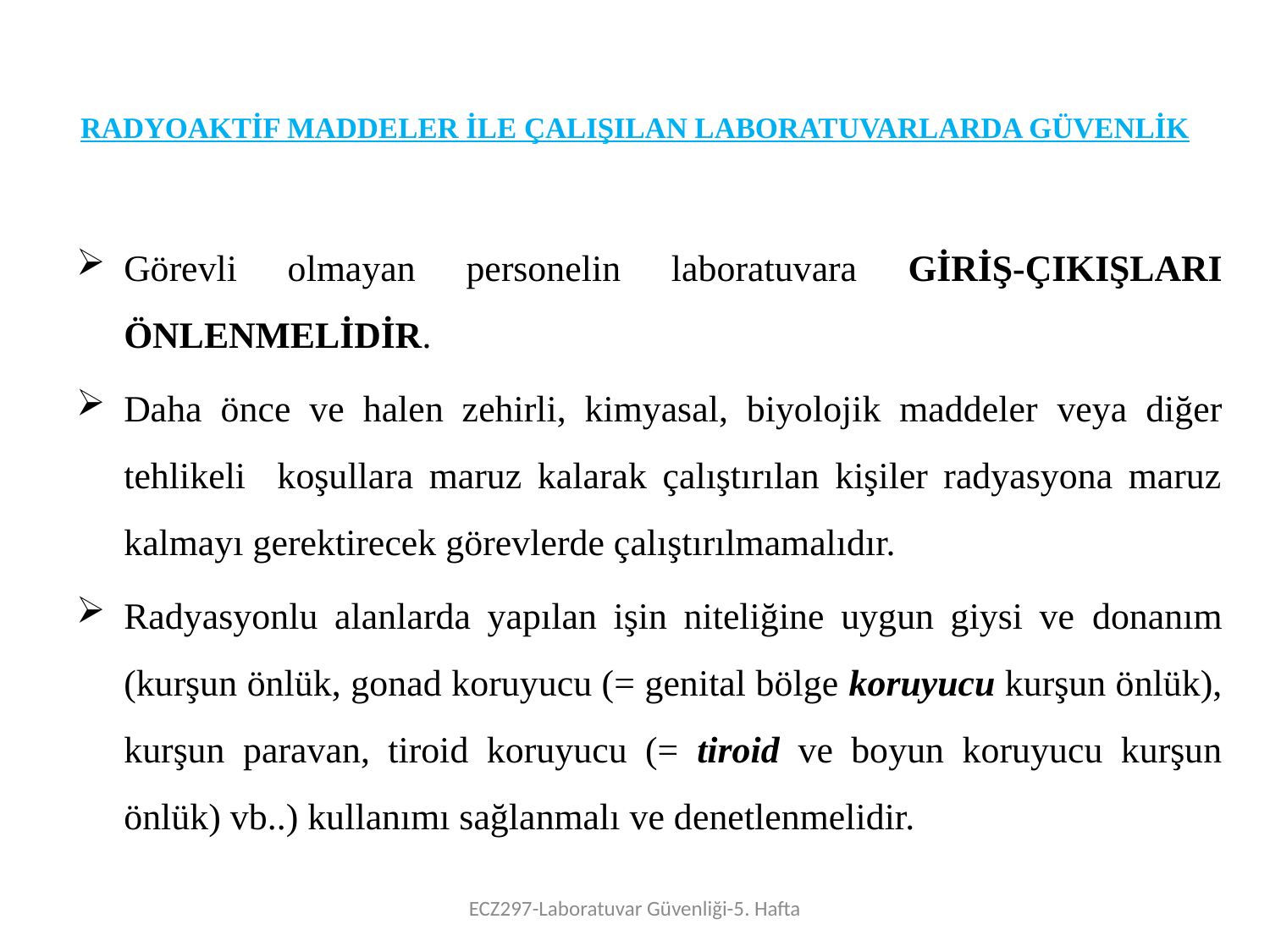

# RADYOAKTİF MADDELER İLE ÇALIŞILAN LABORATUVARLARDA GÜVENLİK
Görevli olmayan personelin laboratuvara GİRİŞ-ÇIKIŞLARI ÖNLENMELİDİR.
Daha önce ve halen zehirli, kimyasal, biyolojik maddeler veya diğer tehlikeli  koşullara maruz kalarak çalıştırılan kişiler radyasyona maruz kalmayı gerektirecek görevlerde çalıştırılmamalıdır.
Radyasyonlu alanlarda yapılan işin niteliğine uygun giysi ve donanım (kurşun önlük, gonad koruyucu (= genital bölge koruyucu kurşun önlük), kurşun paravan, tiroid koruyucu (= tiroid ve boyun koruyucu kurşun önlük) vb..) kullanımı sağlanmalı ve denetlenmelidir.

ECZ297-Laboratuvar Güvenliği-5. Hafta